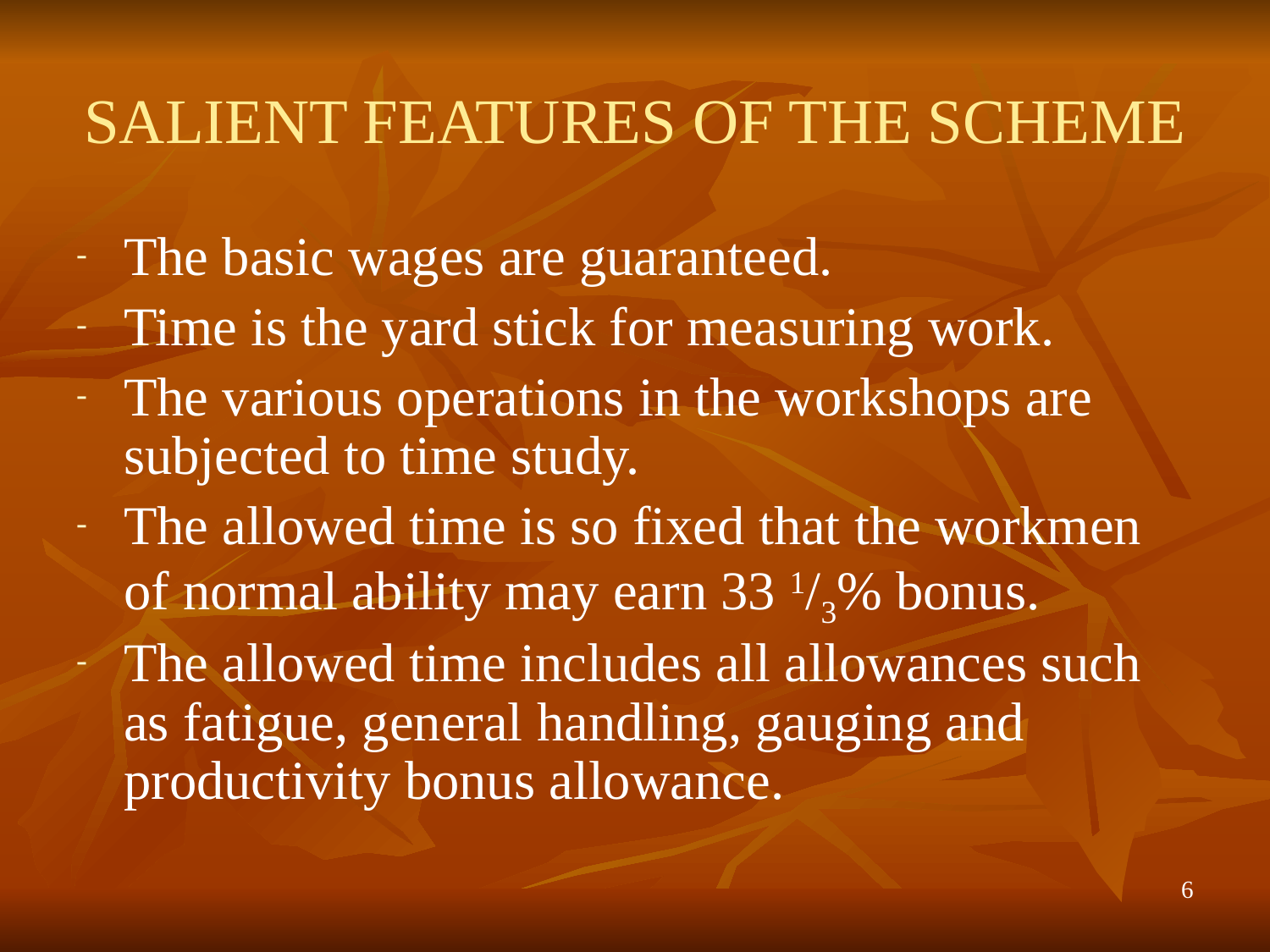

# SALIENT FEATURES OF THE SCHEME
The basic wages are guaranteed.
Time is the yard stick for measuring work.
The various operations in the workshops are subjected to time study.
The allowed time is so fixed that the workmen of normal ability may earn 33 1/3% bonus.
The allowed time includes all allowances such as fatigue, general handling, gauging and productivity bonus allowance.

6